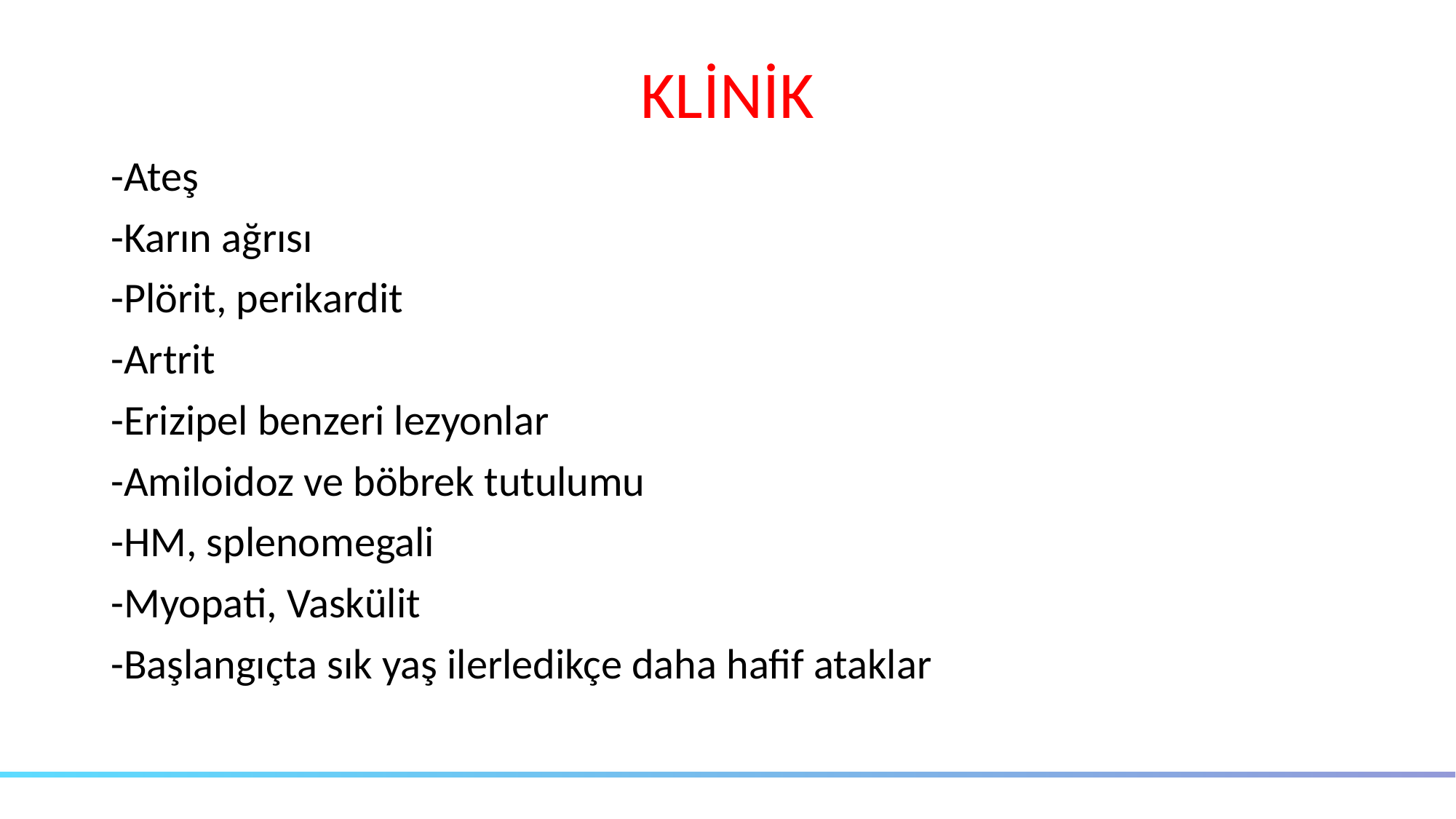

# KLİNİK
-Ateş
-Karın ağrısı
-Plörit, perikardit
-Artrit
-Erizipel benzeri lezyonlar
-Amiloidoz ve böbrek tutulumu
-HM, splenomegali
-Myopati, Vaskülit
-Başlangıçta sık yaş ilerledikçe daha hafif ataklar